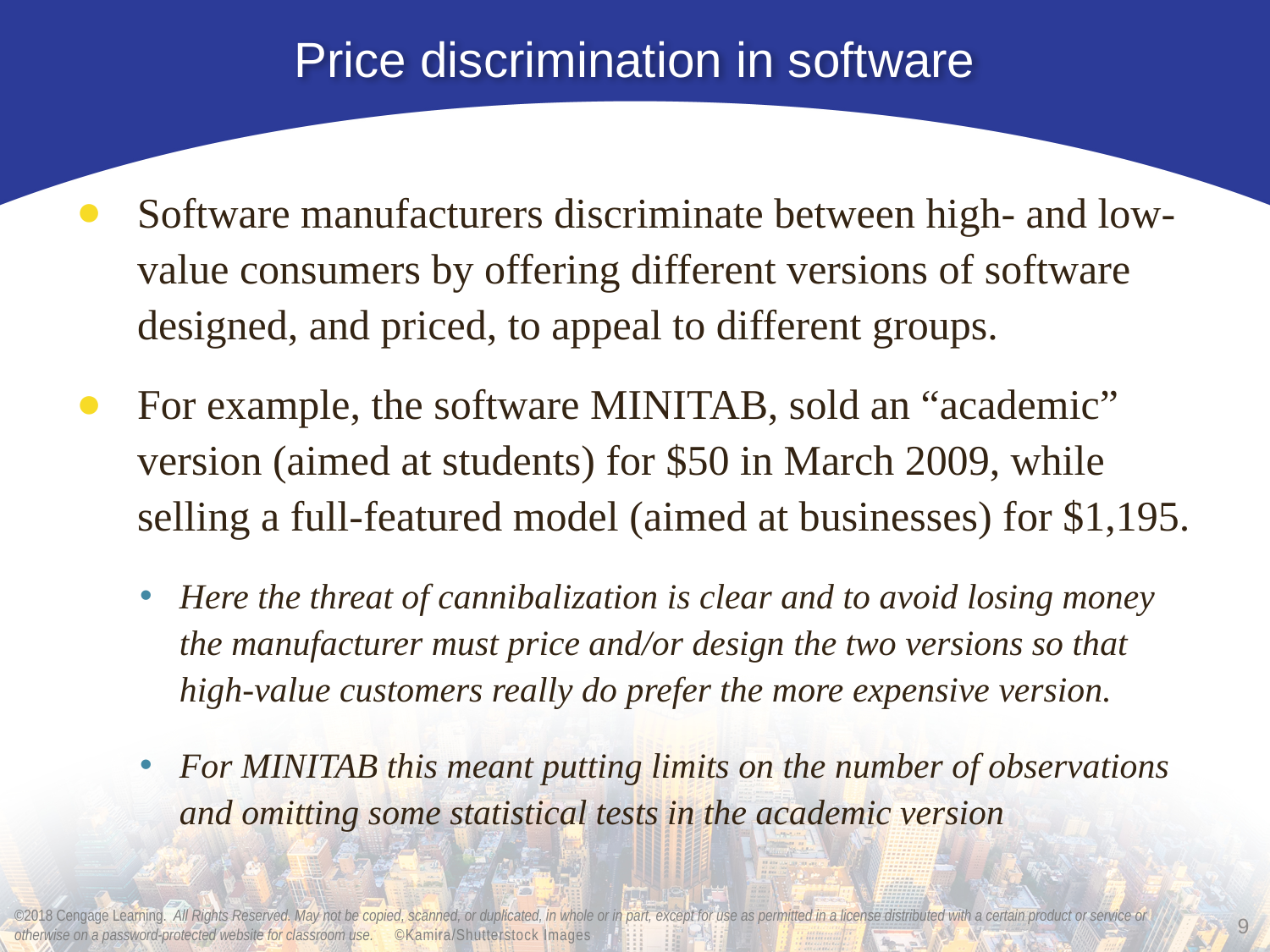

# Price discrimination in software
Software manufacturers discriminate between high- and low-value consumers by offering different versions of software designed, and priced, to appeal to different groups.
For example, the software MINITAB, sold an “academic” version (aimed at students) for $50 in March 2009, while selling a full-featured model (aimed at businesses) for $1,195.
Here the threat of cannibalization is clear and to avoid losing money the manufacturer must price and/or design the two versions so that high-value customers really do prefer the more expensive version.
For MINITAB this meant putting limits on the number of observations and omitting some statistical tests in the academic version
9